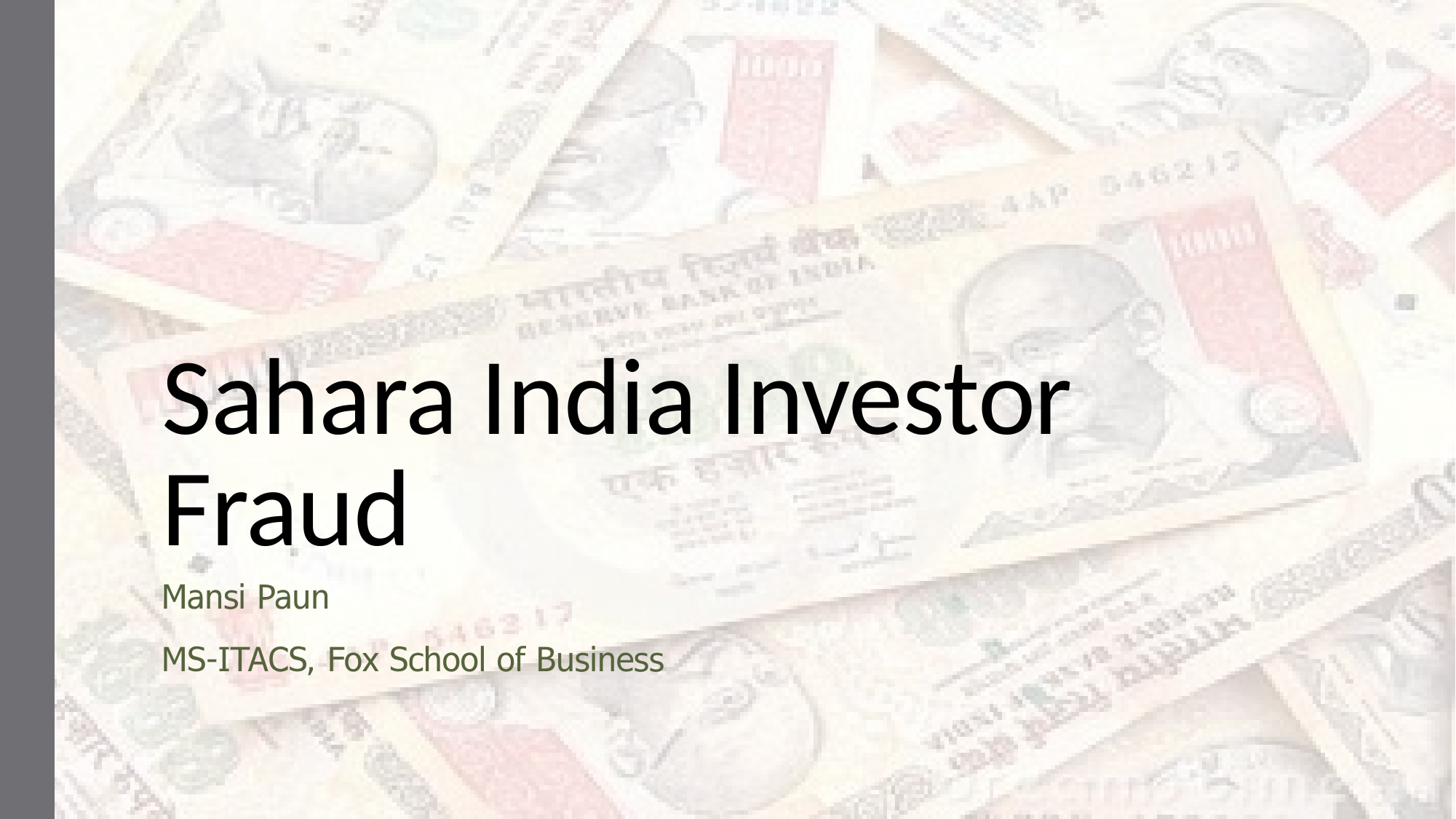

# Sahara India Investor Fraud
Mansi Paun
MS-ITACS, Fox School of Business